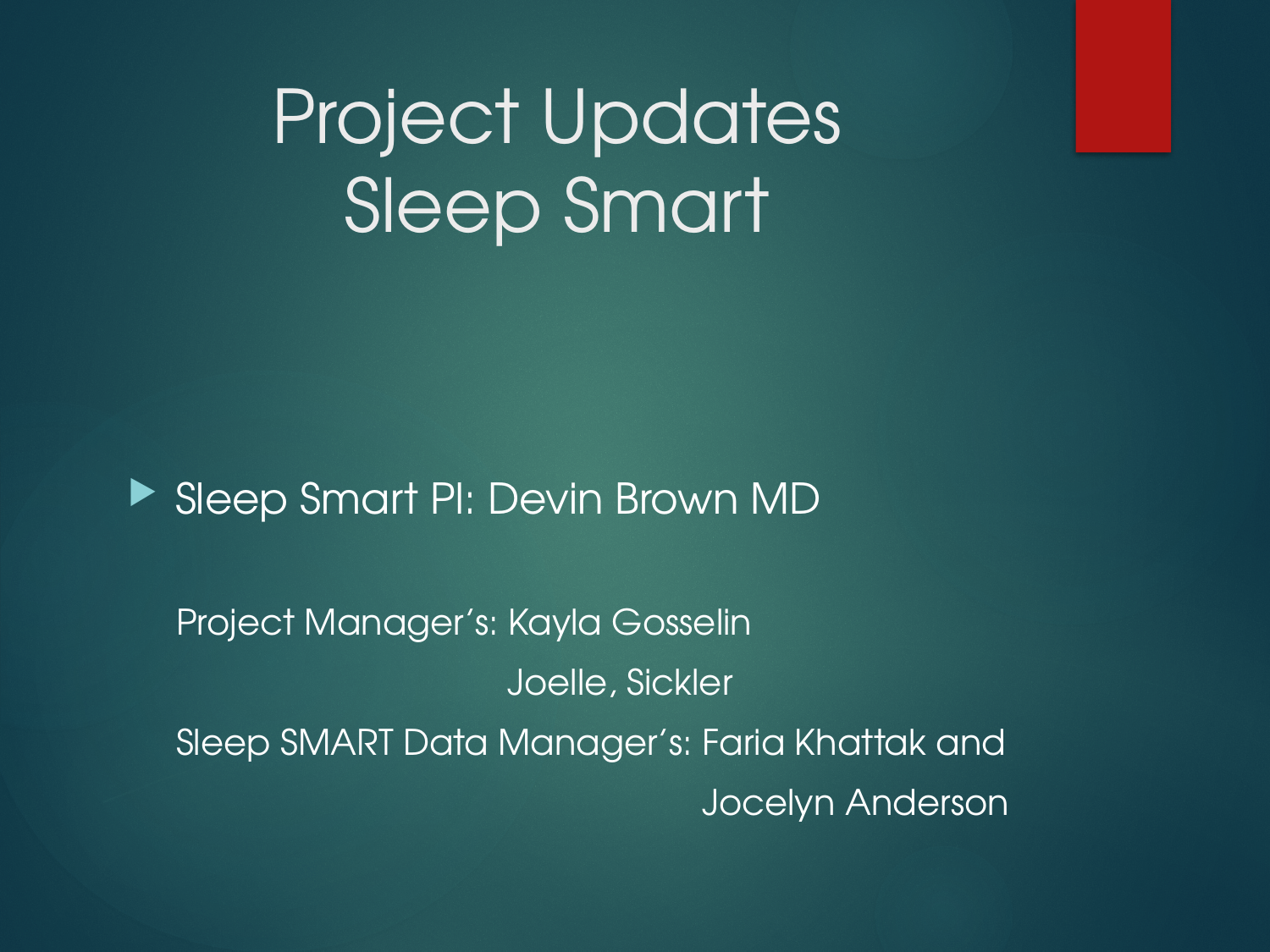

# Project Updates Sleep Smart

Sleep Smart PI: Devin Brown MD

     Project Manager’s: Kayla Gosselin
                                       Joelle, Sickler
     Sleep SMART Data Manager’s: Faria Khattak and
                                                           Jocelyn Anderson